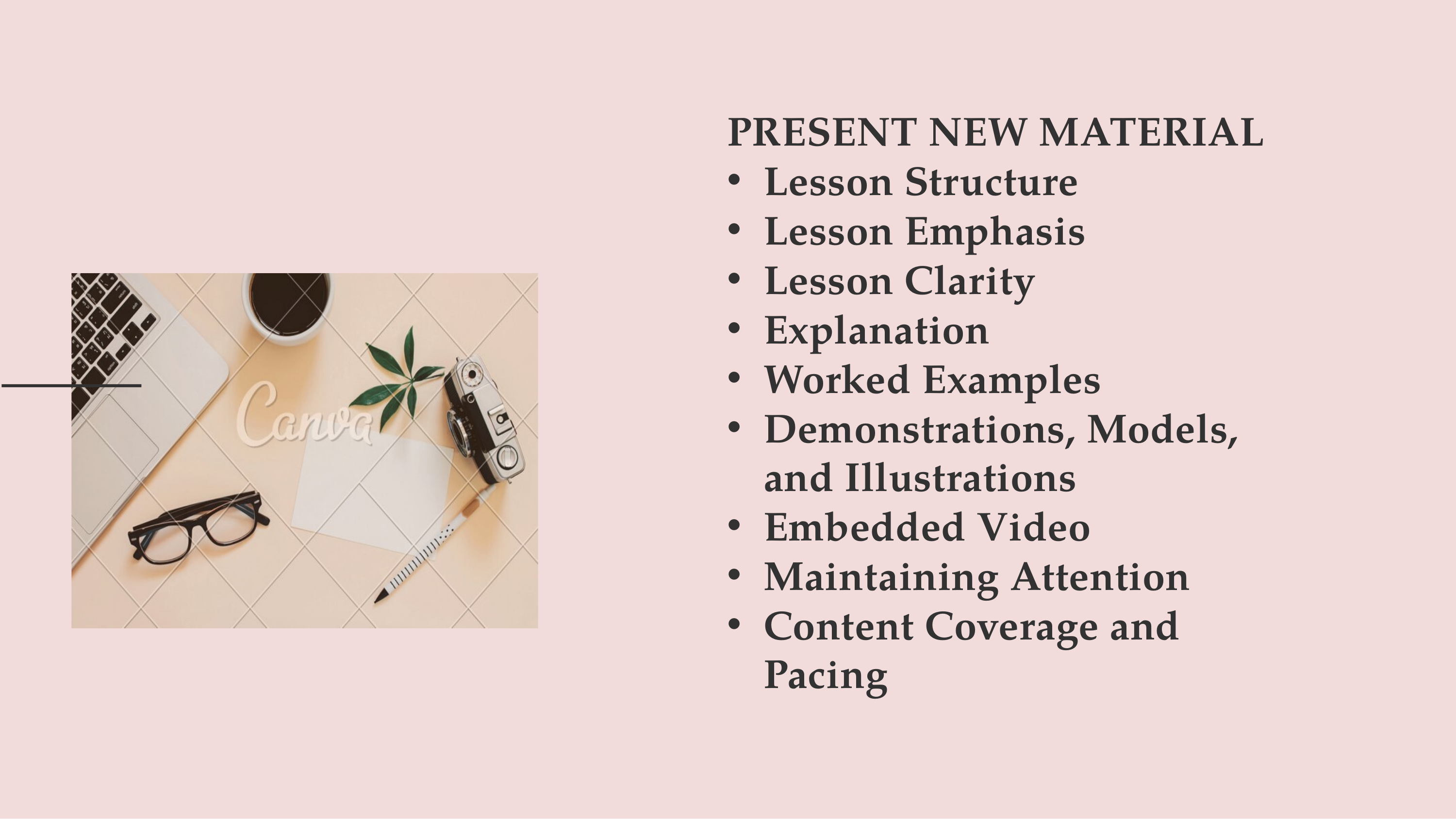

#
PRESENT NEW MATERIAL
Lesson Structure
Lesson Emphasis
Lesson Clarity
Explanation
Worked Examples
Demonstrations, Models, and Illustrations
Embedded Video
Maintaining Attention
Content Coverage and Pacing